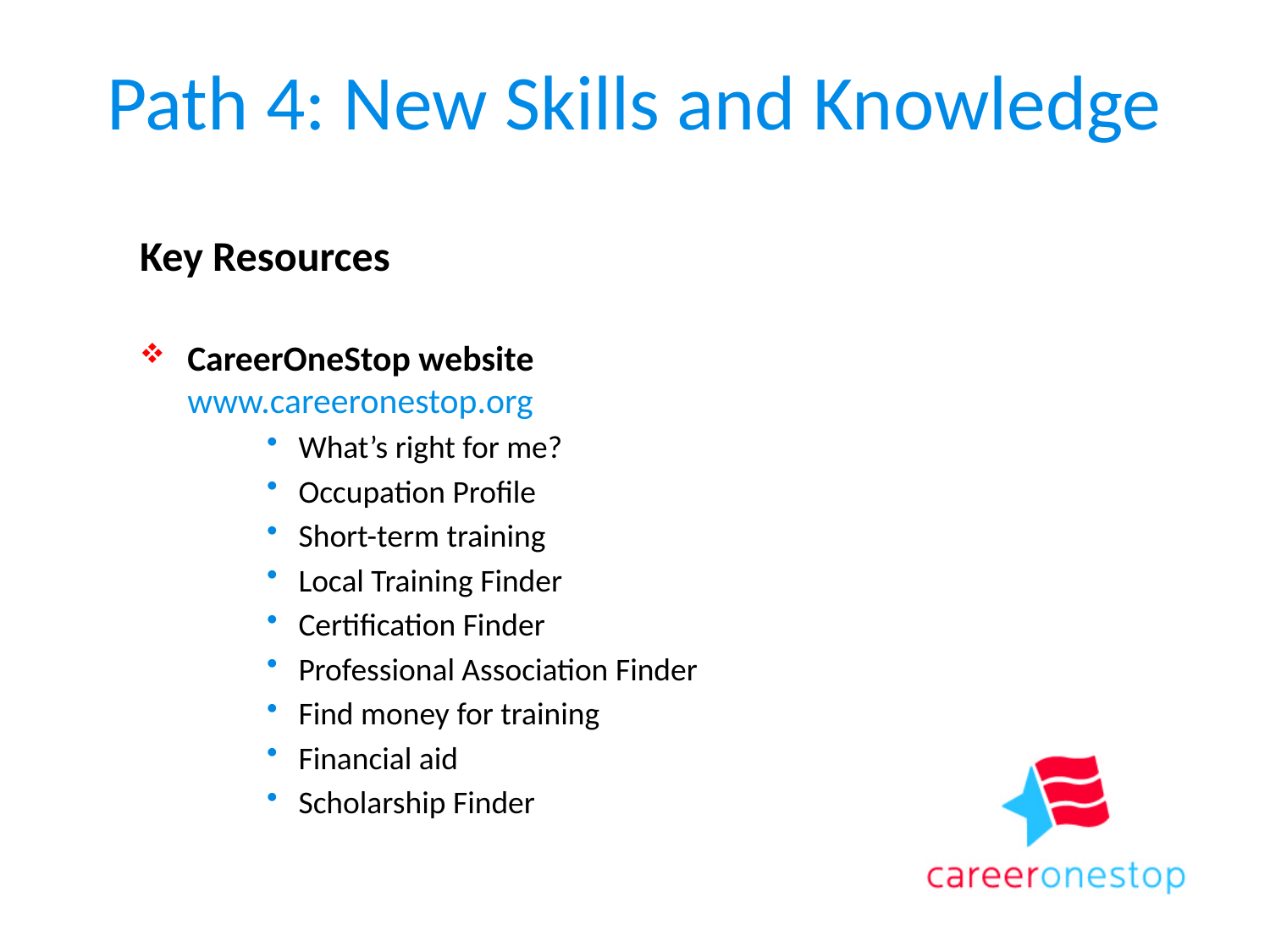

# Path 4: New Skills and Knowledge
Key Resources

CareerOneStop website
www.careeronestop.org
What’s right for me?
Occupation Profile
Short-term training
Local Training Finder
Certification Finder
Professional Association Finder
Find money for training
Financial aid
Scholarship Finder

_